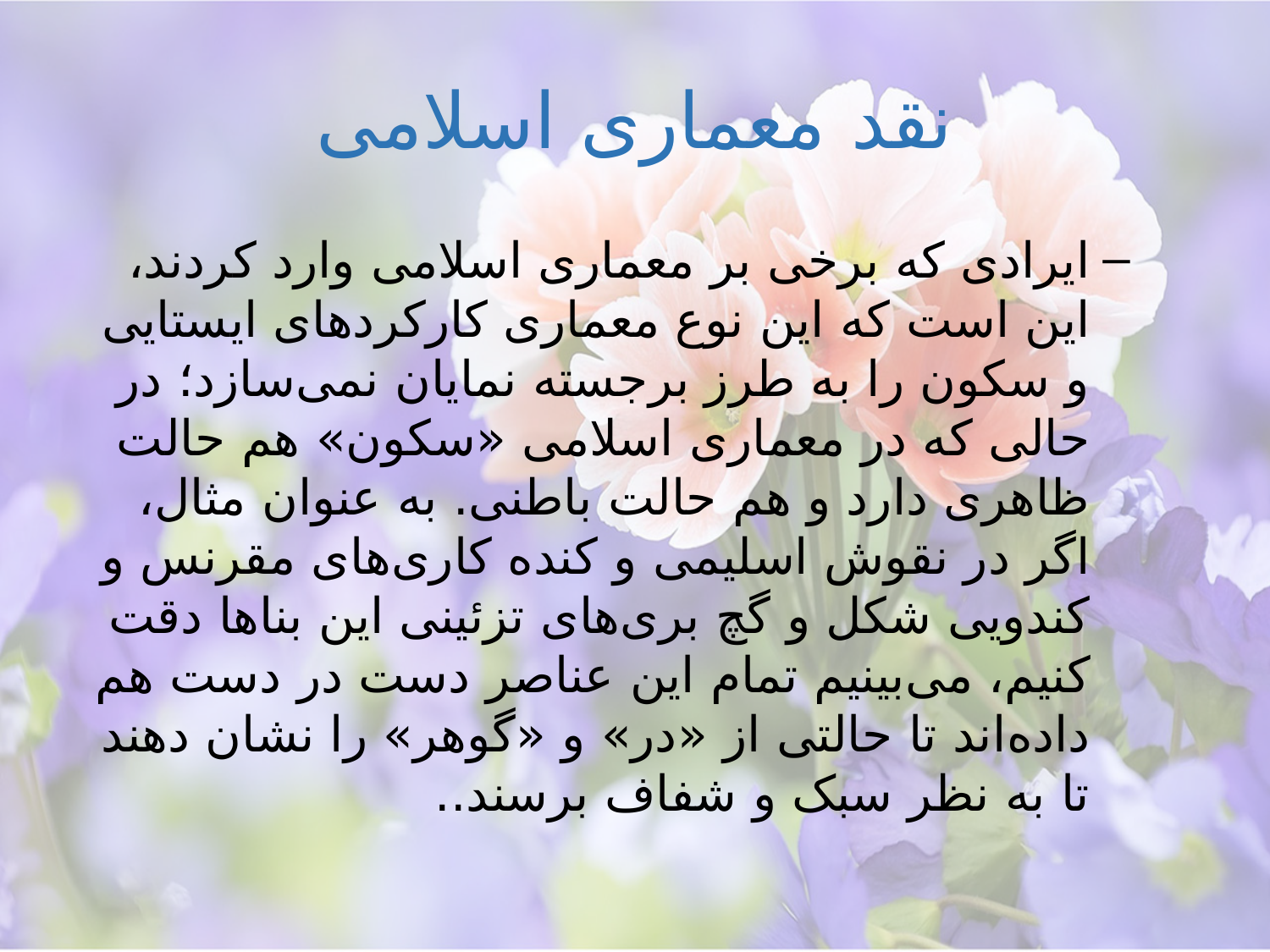

# نقد معماری اسلامی
ایرادی که برخی بر معماری اسلامی وارد کردند، این است که این نوع معماری کارکردهای ایستایی و سکون را به طرز برجسته نمایان نمی‌سازد؛ در حالی که در معماری اسلامی «سکون» هم حالت ظاهری دارد و هم حالت باطنی. به عنوان مثال، اگر در نقوش اسلیمی و کنده کاری‌های مقرنس و کندویی شکل و گچ بری‌های تزئینی این بناها دقت کنیم، می‌بینیم تمام این عناصر دست در دست هم داده‌اند تا حالتی از «در» و «گوهر» را نشان دهند تا به نظر سبک و شفاف برسند..